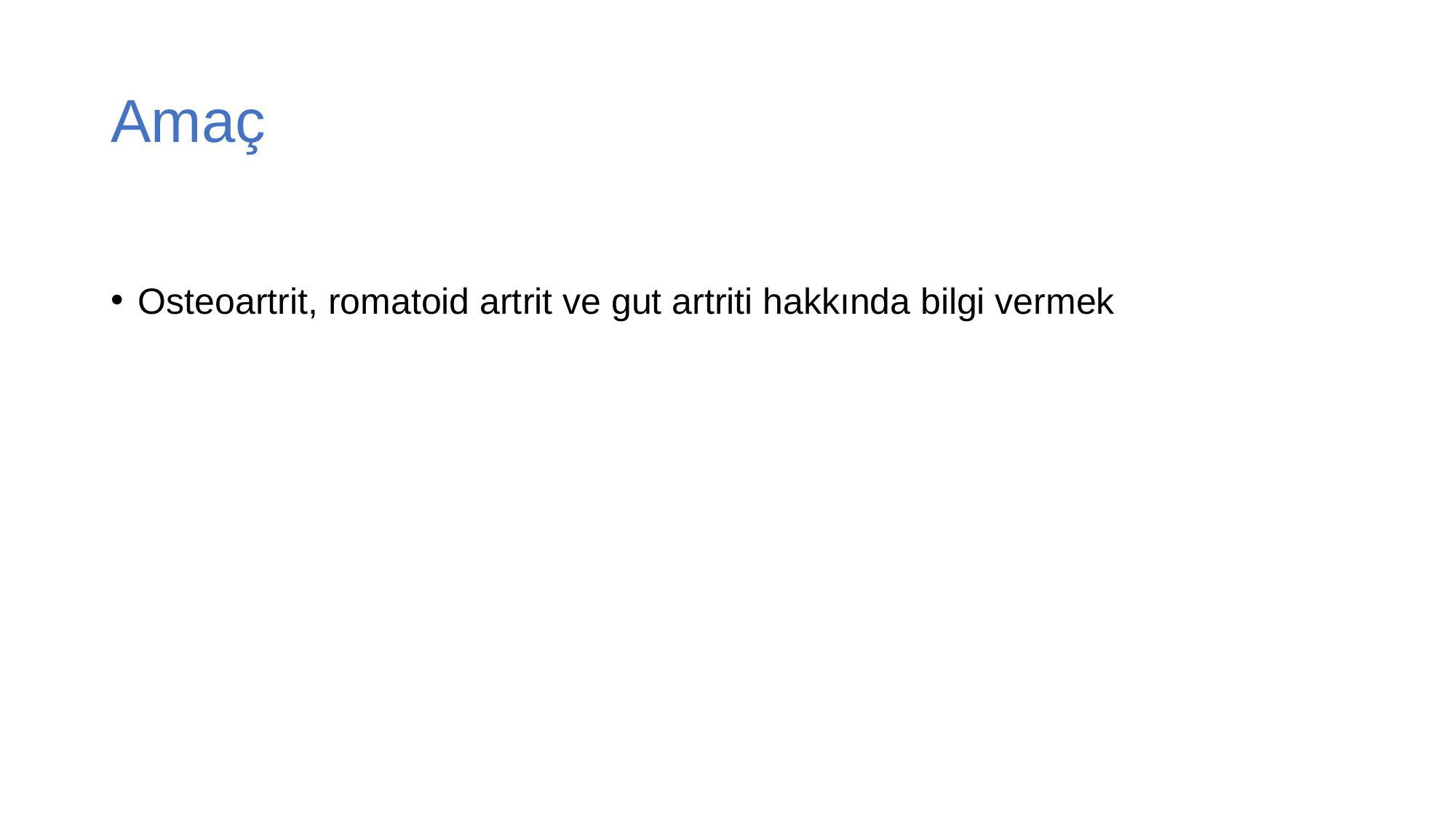

# Amaç

Osteoartrit, romatoid artrit ve gut artriti hakkında bilgi vermek